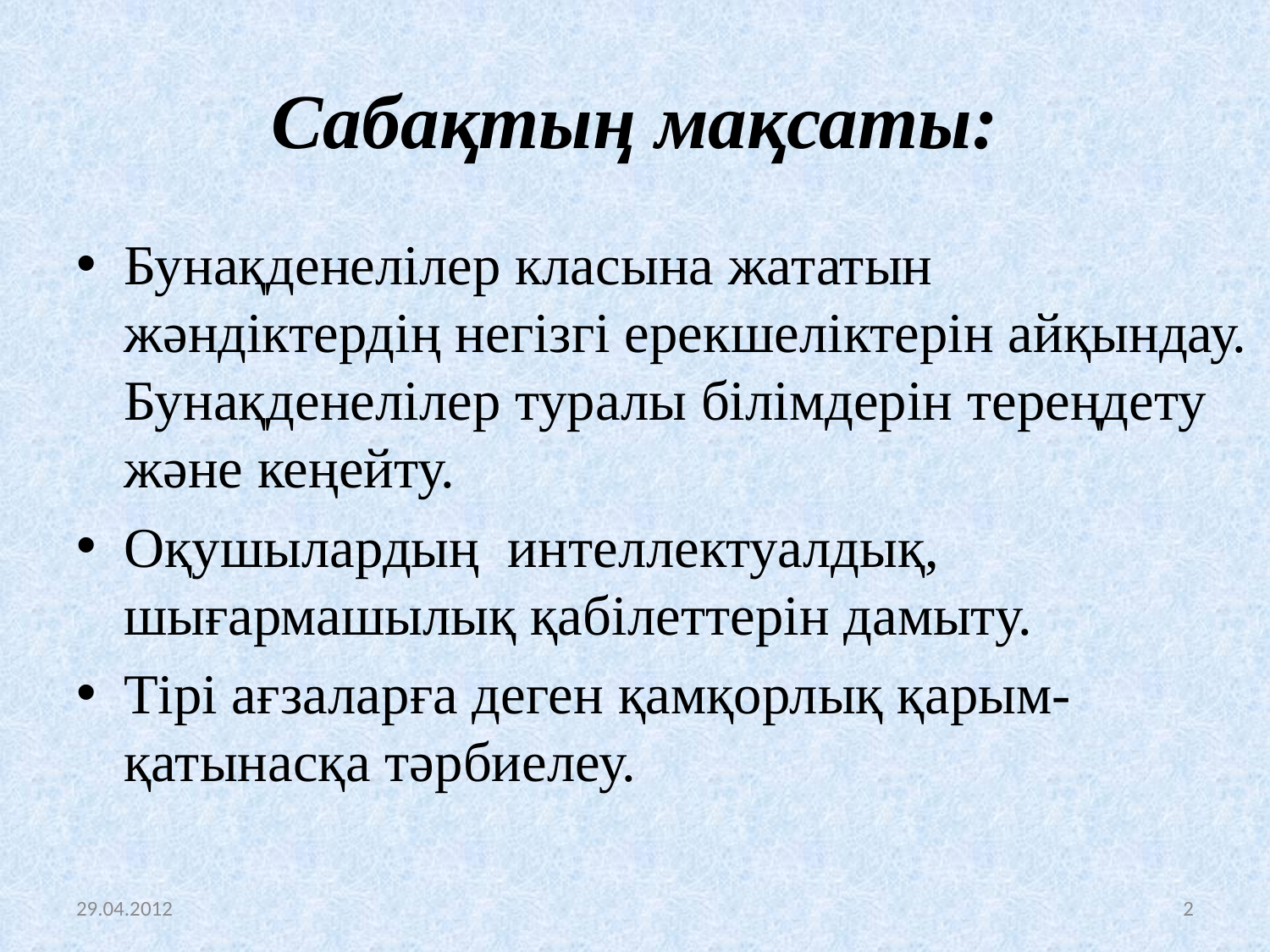

# Сабақтың мақсаты:
Бунақденелілер класына жататын жәндіктердің негізгі ерекшеліктерін айқындау. Бунақденелілер туралы білімдерін тереңдету және кеңейту.
Оқушылардың  интеллектуалдық, шығармашылық қабілеттерін дамыту.
Тірі ағзаларға деген қамқорлық қарым-қатынасқа тәрбиелеу.
29.04.2012
2